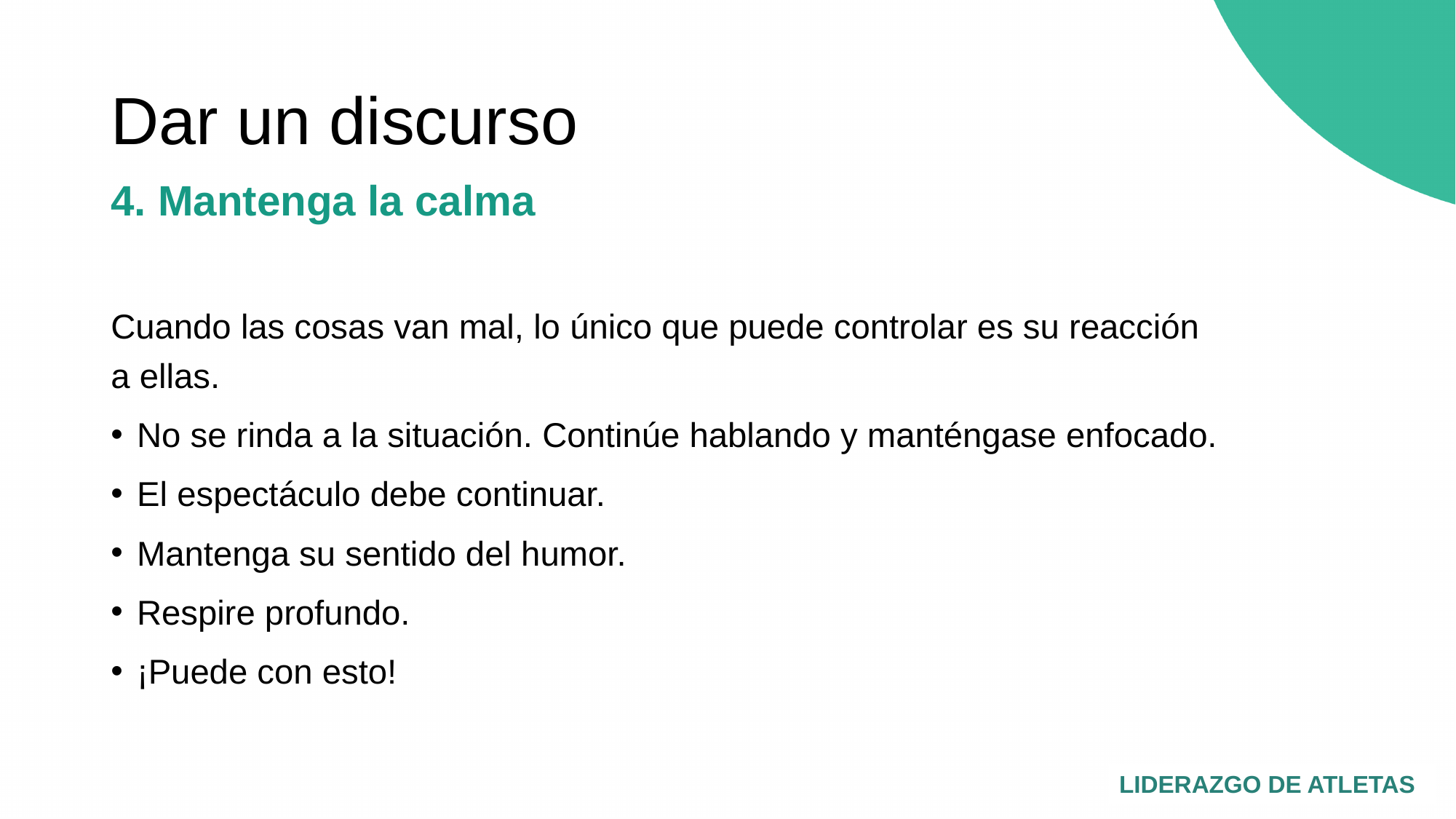

# Dar un discurso
4. Mantenga la calma
Cuando las cosas van mal, lo único que puede controlar es su reacción
a ellas.
No se rinda a la situación. Continúe hablando y manténgase enfocado.
El espectáculo debe continuar.
Mantenga su sentido del humor.
Respire profundo.
¡Puede con esto!

LIDERAZGO DE ATLETAS